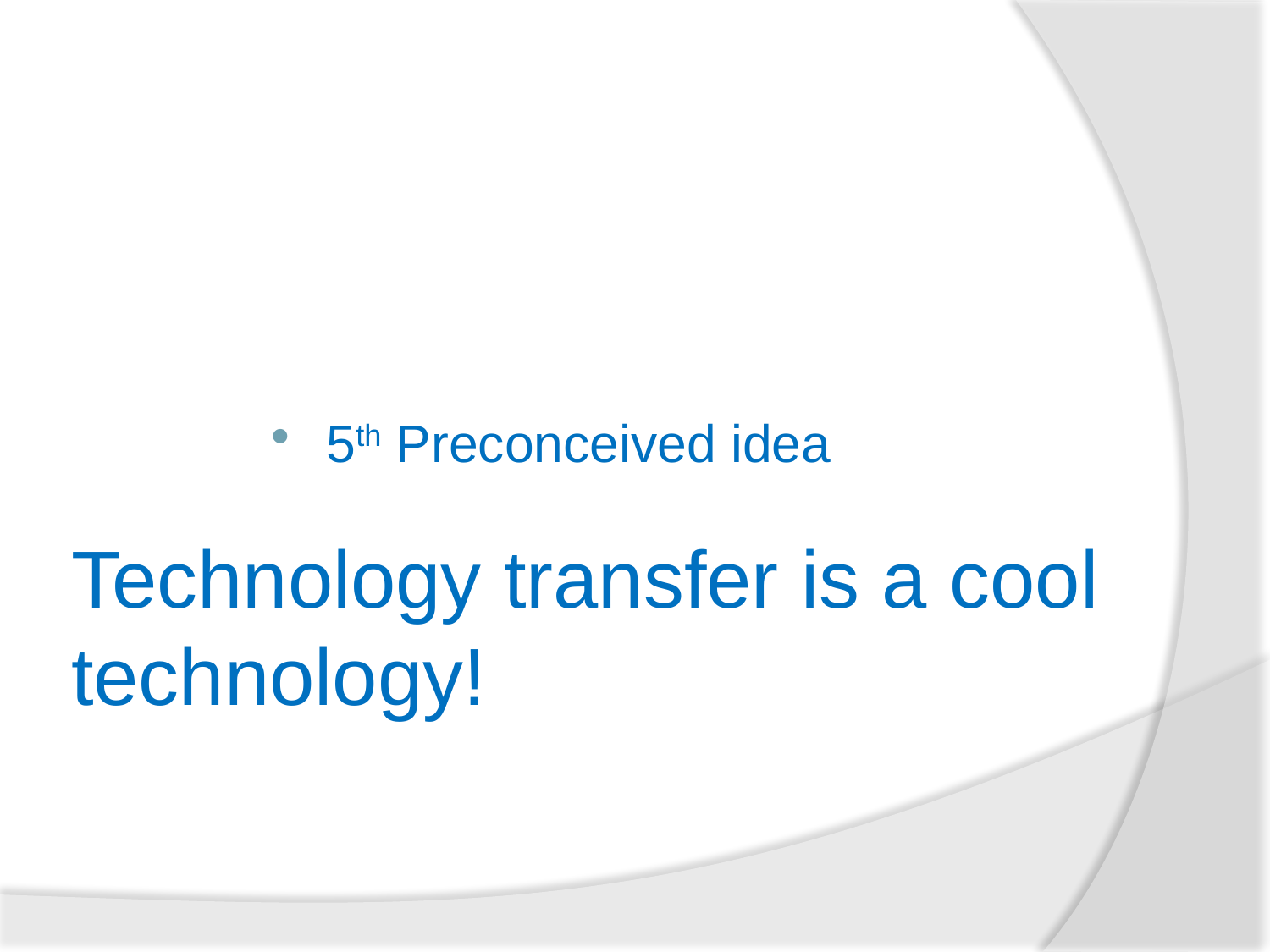

5th Preconceived idea
Technology transfer is a cool technology!